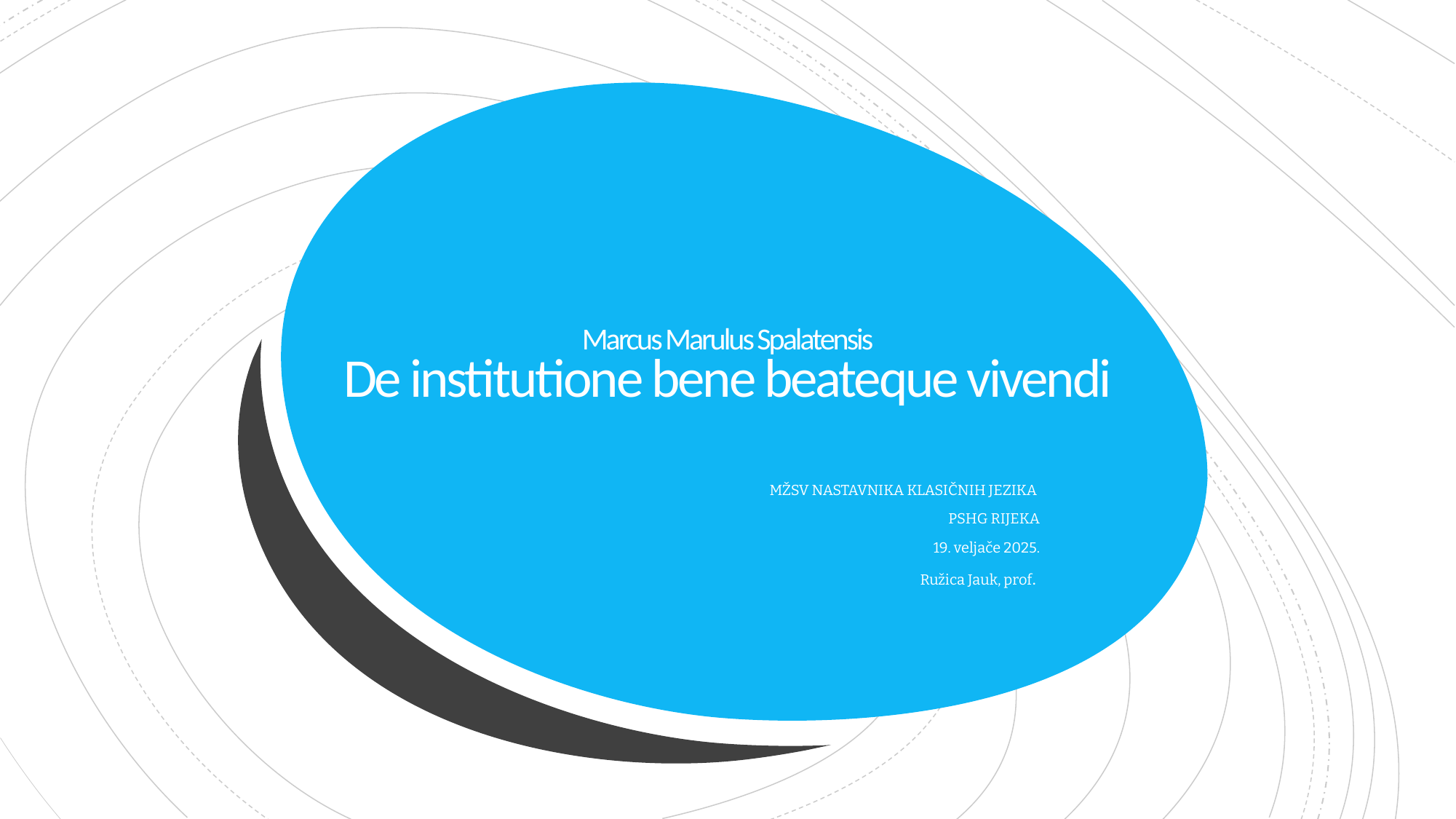

# Marcus Marulus Spalatensis De institutione bene beateque vivendi

                    MŽSV NASTAVNIKA KLASIČNIH JEZIKA
PSHG RIJEKA
19. veljače 2025.
Ružica Jauk, prof.